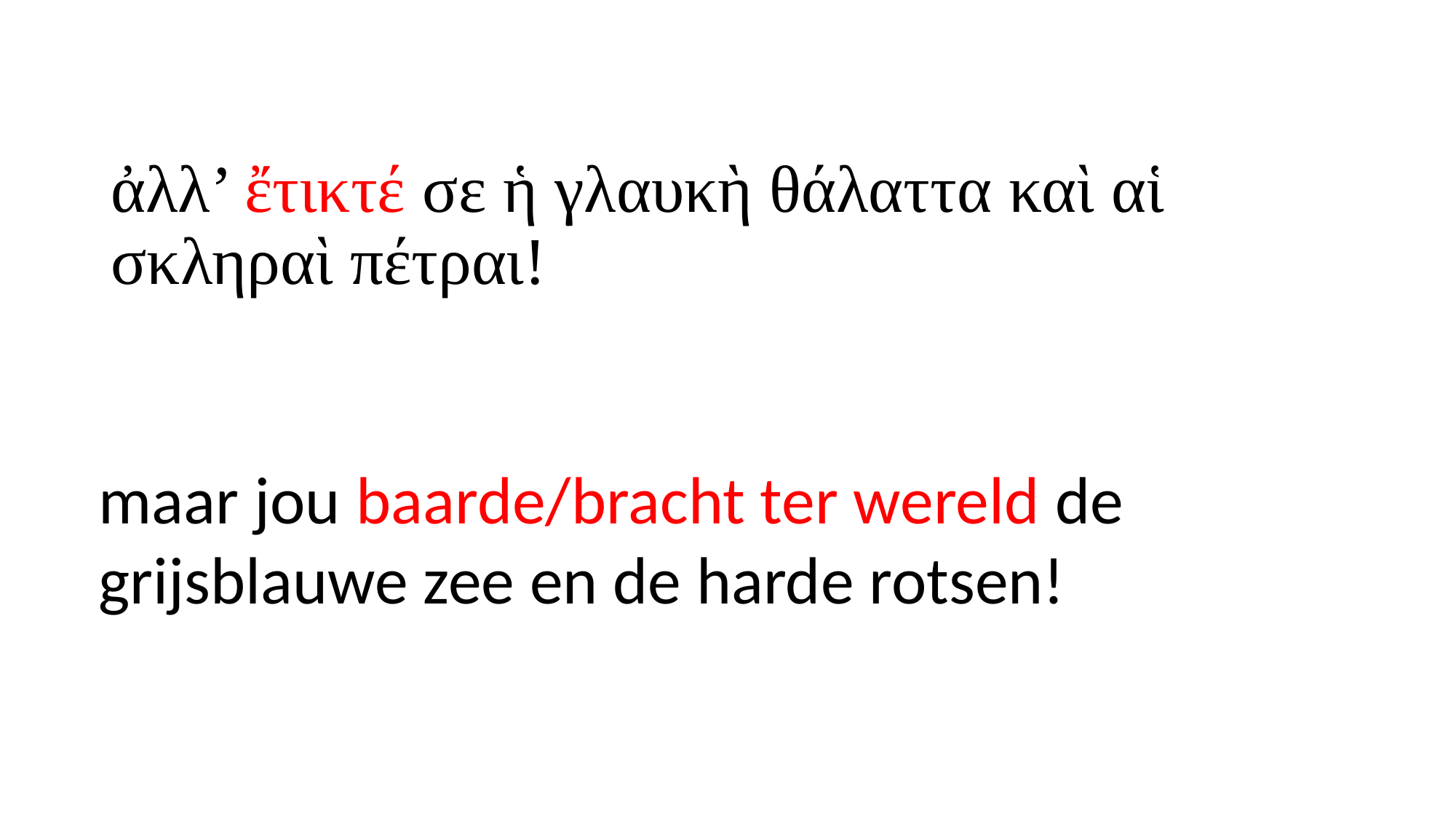

# ἀλλ’ ἔτικτέ σε ἡ γλαυκὴ θάλαττα καὶ αἱ σκληραὶ πέτραι!
maar jou baarde/bracht ter wereld de grijsblauwe zee en de harde rotsen!